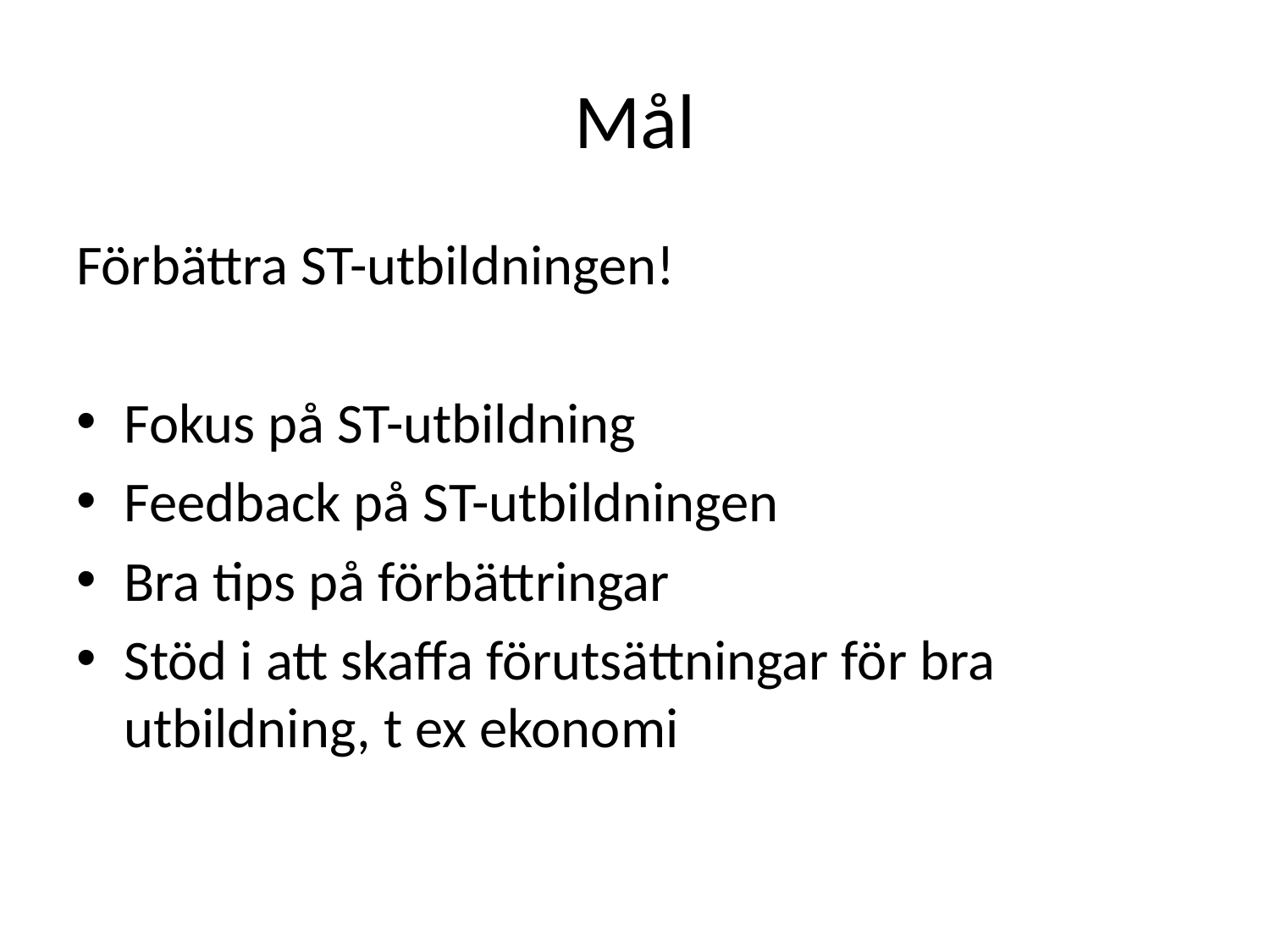

# Mål
Förbättra ST-utbildningen!

Fokus på ST-utbildning
Feedback på ST-utbildningen
Bra tips på förbättringar
Stöd i att skaffa förutsättningar för bra utbildning, t ex ekonomi